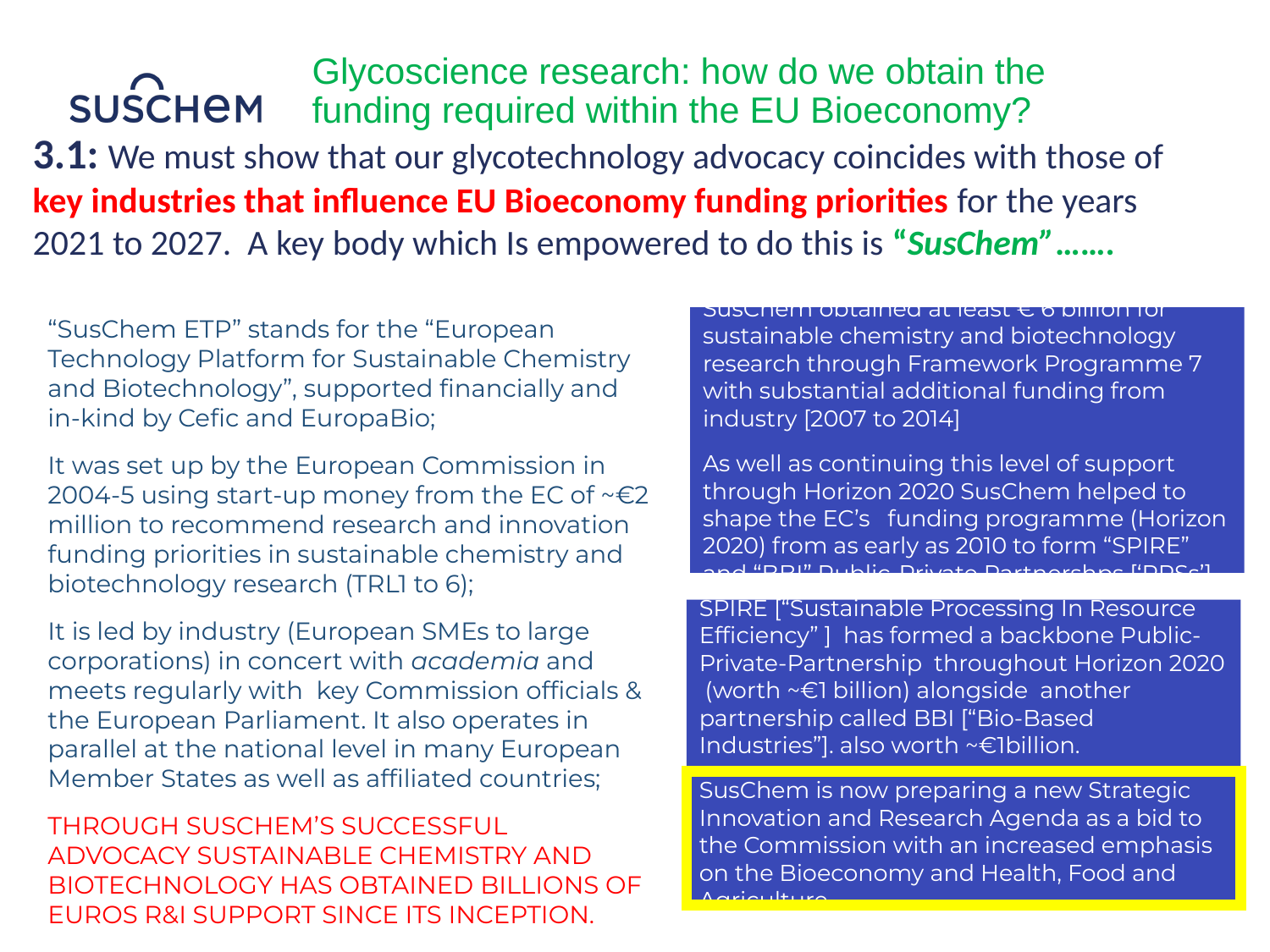

# Glycoscience research: how do we obtain the funding required within the EU Bioeconomy?
3.1: We must show that our glycotechnology advocacy coincides with those of
key industries that influence EU Bioeconomy funding priorities for the years
2021 to 2027.  A key body which Is empowered to do this is “SusChem”…….

“SusChem ETP” stands for the “European Technology Platform for Sustainable Chemistry and Biotechnology”, supported financially and in-kind by Cefic and EuropaBio;
It was set up by the European Commission in 2004-5 using start-up money from the EC of ~€2 million to recommend research and innovation funding priorities in sustainable chemistry and biotechnology research (TRL1 to 6);
It is led by industry (European SMEs to large corporations) in concert with academia and meets regularly with  key Commission officials & the European Parliament. It also operates in parallel at the national level in many European Member States as well as affiliated countries;
THROUGH SUSCHEM’S SUCCESSFUL ADVOCACY SUSTAINABLE CHEMISTRY AND BIOTECHNOLOGY HAS OBTAINED BILLIONS OF EUROS R&I SUPPORT SINCE ITS INCEPTION.

SusChem obtained at least € 6 billion for sustainable chemistry and biotechnology research through Framework Programme 7 with substantial additional funding from industry [2007 to 2014]
As well as continuing this level of support through Horizon 2020 SusChem helped to shape the EC’s   funding programme (Horizon 2020) from as early as 2010 to form “SPIRE” and “BBI” Public-Private Partnershps [‘PPSs’]

SPIRE [“Sustainable Processing In Resource Efficiency” ]  has formed a backbone Public-Private-Partnership  throughout Horizon 2020  (worth ~€1 billion) alongside  another partnership called BBI [“Bio-Based Industries”]. also worth ~€1billion.
SusChem is now preparing a new Strategic Innovation and Research Agenda as a bid to the Commission with an increased emphasis on the Bioeconomy and Health, Food and Agriculture…..

5.06.19